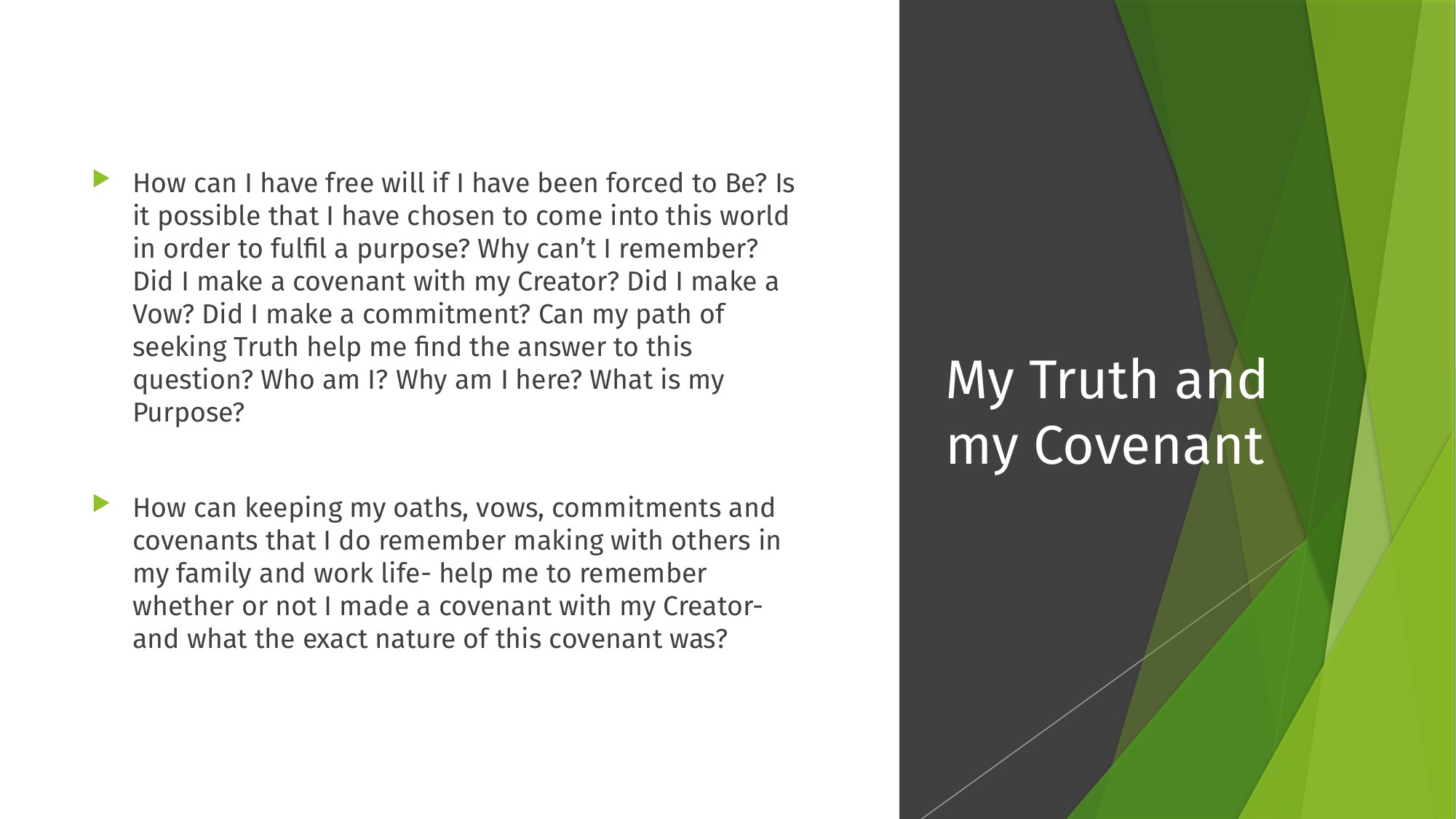

How can I have free will if I have been forced to Be? Is it possible that I have chosen to come into this world in order to fulfil a purpose? Why can’t I remember? Did I make a covenant with my Creator? Did I make a Vow? Did I make a commitment? Can my path of seeking Truth help me find the answer to this question? Who am I? Why am I here? What is my Purpose?

How can keeping my oaths, vows, commitments and covenants that I do remember making with others in my family and work life- help me to remember whether or not I made a covenant with my Creator- and what the exact nature of this covenant was?
# My Truth and my Covenant